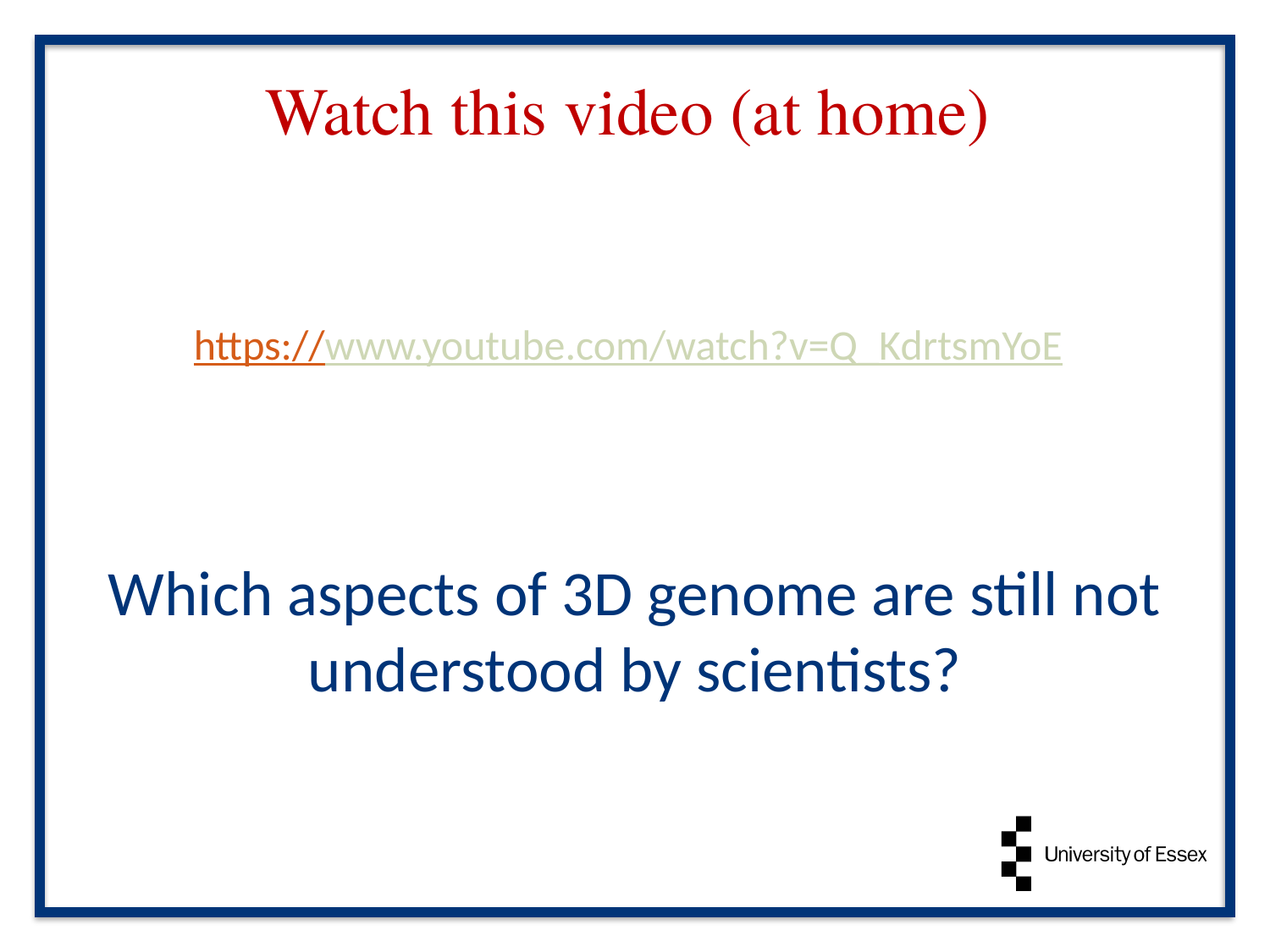

Watch this video (at home)
https://www.youtube.com/watch?v=Q_KdrtsmYoE
Which aspects of 3D genome are still not understood by scientists?